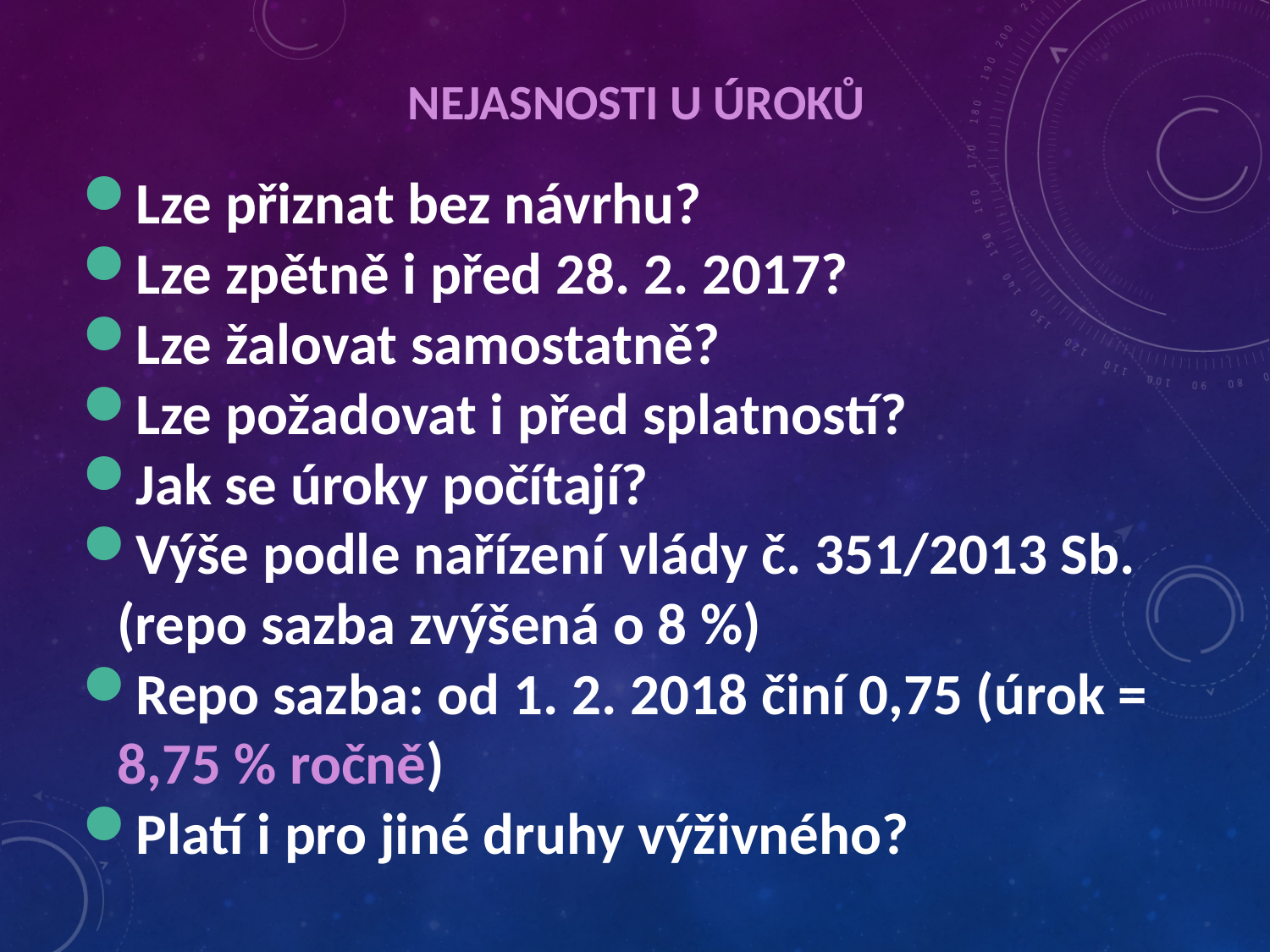

# Nejasnosti u úroků
Lze přiznat bez návrhu?
Lze zpětně i před 28. 2. 2017?
Lze žalovat samostatně?
Lze požadovat i před splatností?
Jak se úroky počítají?
Výše podle nařízení vlády č. 351/2013 Sb. (repo sazba zvýšená o 8 %)
Repo sazba: od 1. 2. 2018 činí 0,75 (úrok = 8,75 % ročně)
Platí i pro jiné druhy výživného?